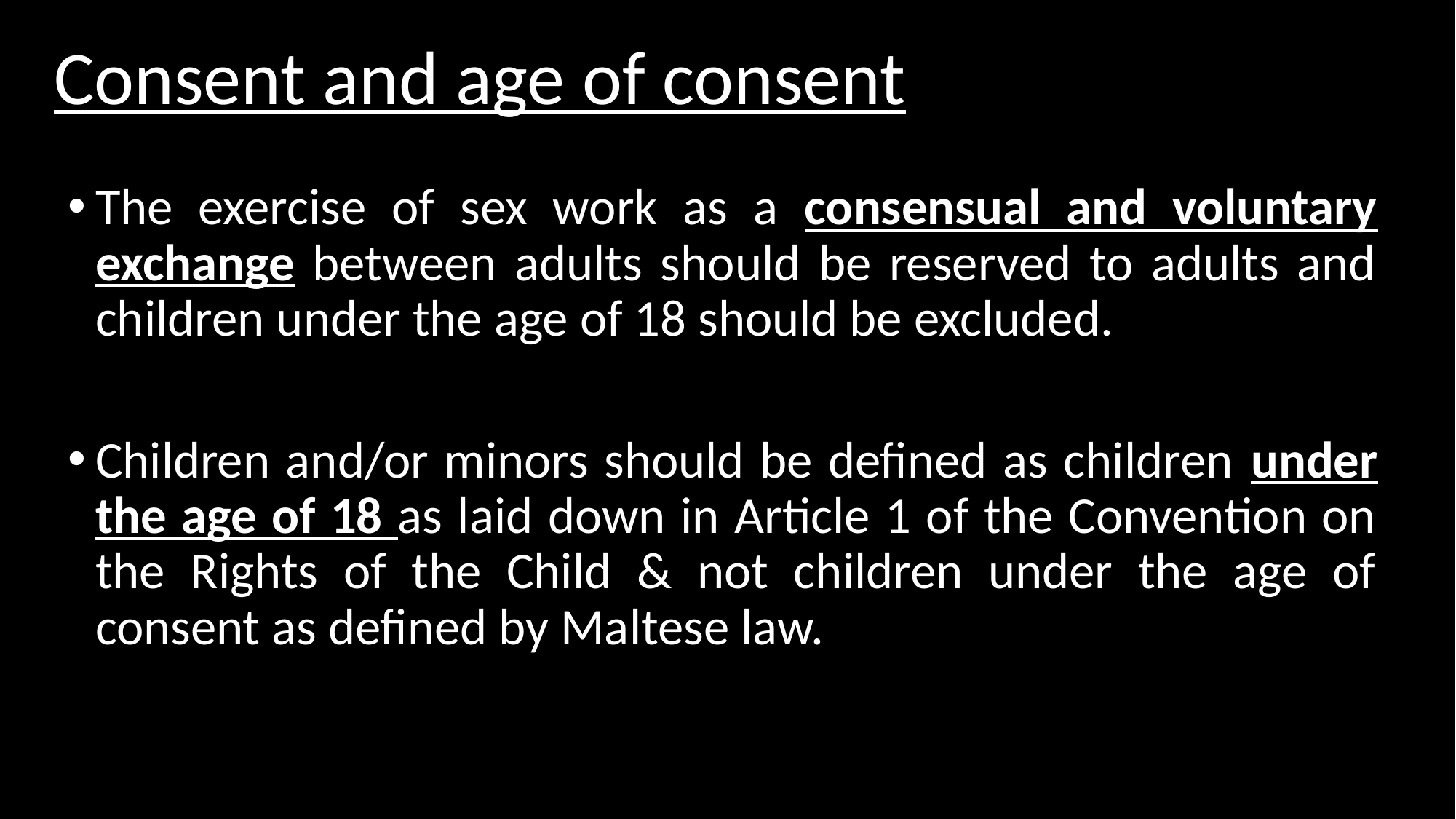

# Consent and age of consent
The exercise of sex work as a consensual and voluntary exchange between adults should be reserved to adults and children under the age of 18 should be excluded.

Children and/or minors should be defined as children under the age of 18 as laid down in Article 1 of the Convention on the Rights of the Child & not children under the age of consent as defined by Maltese law.